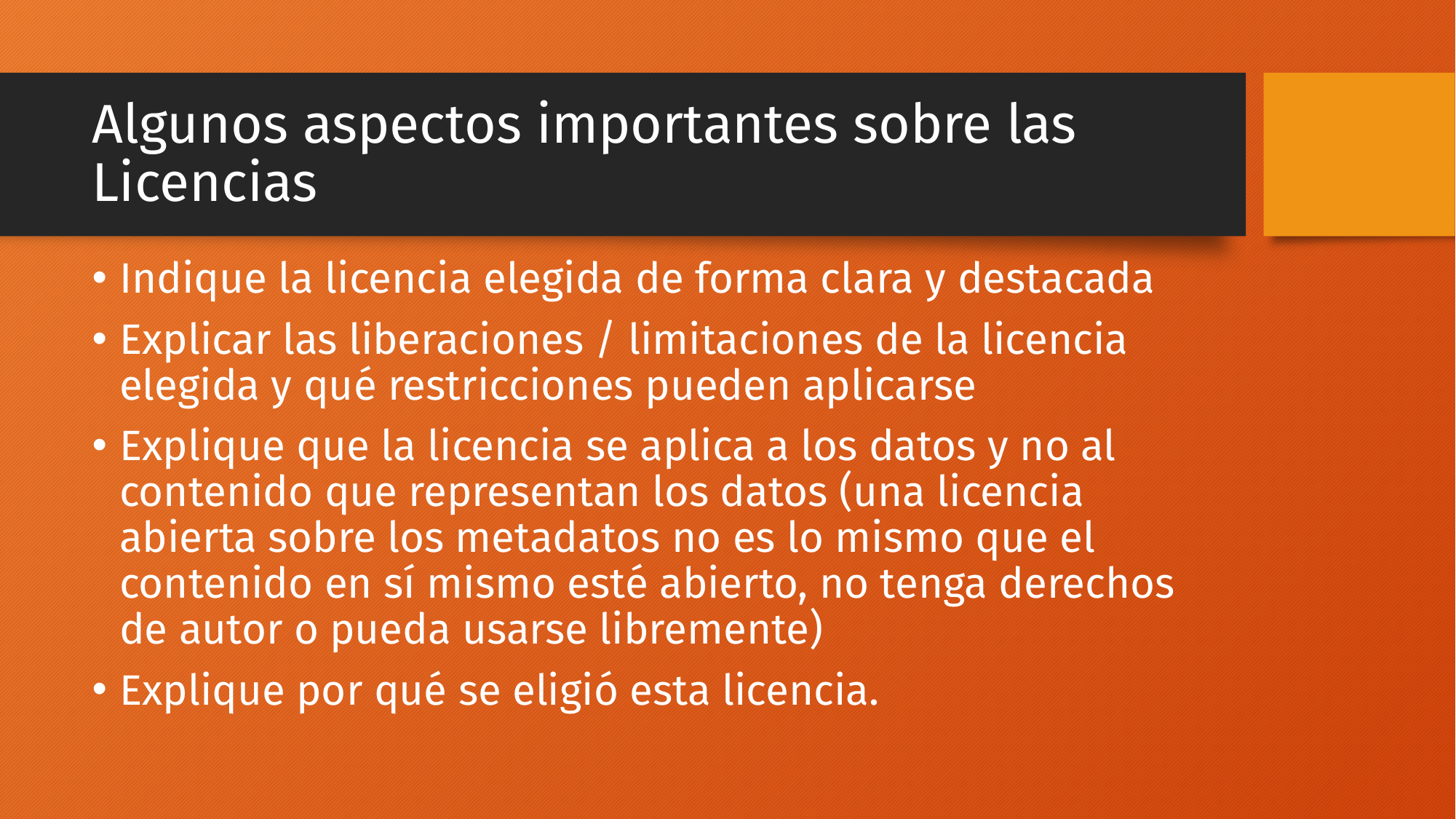

# Algunos aspectos importantes sobre las Licencias
Indique la licencia elegida de forma clara y destacada
Explicar las liberaciones / limitaciones de la licencia elegida y qué restricciones pueden aplicarse
Explique que la licencia se aplica a los datos y no al contenido que representan los datos (una licencia abierta sobre los metadatos no es lo mismo que el contenido en sí mismo esté abierto, no tenga derechos de autor o pueda usarse libremente)
Explique por qué se eligió esta licencia.